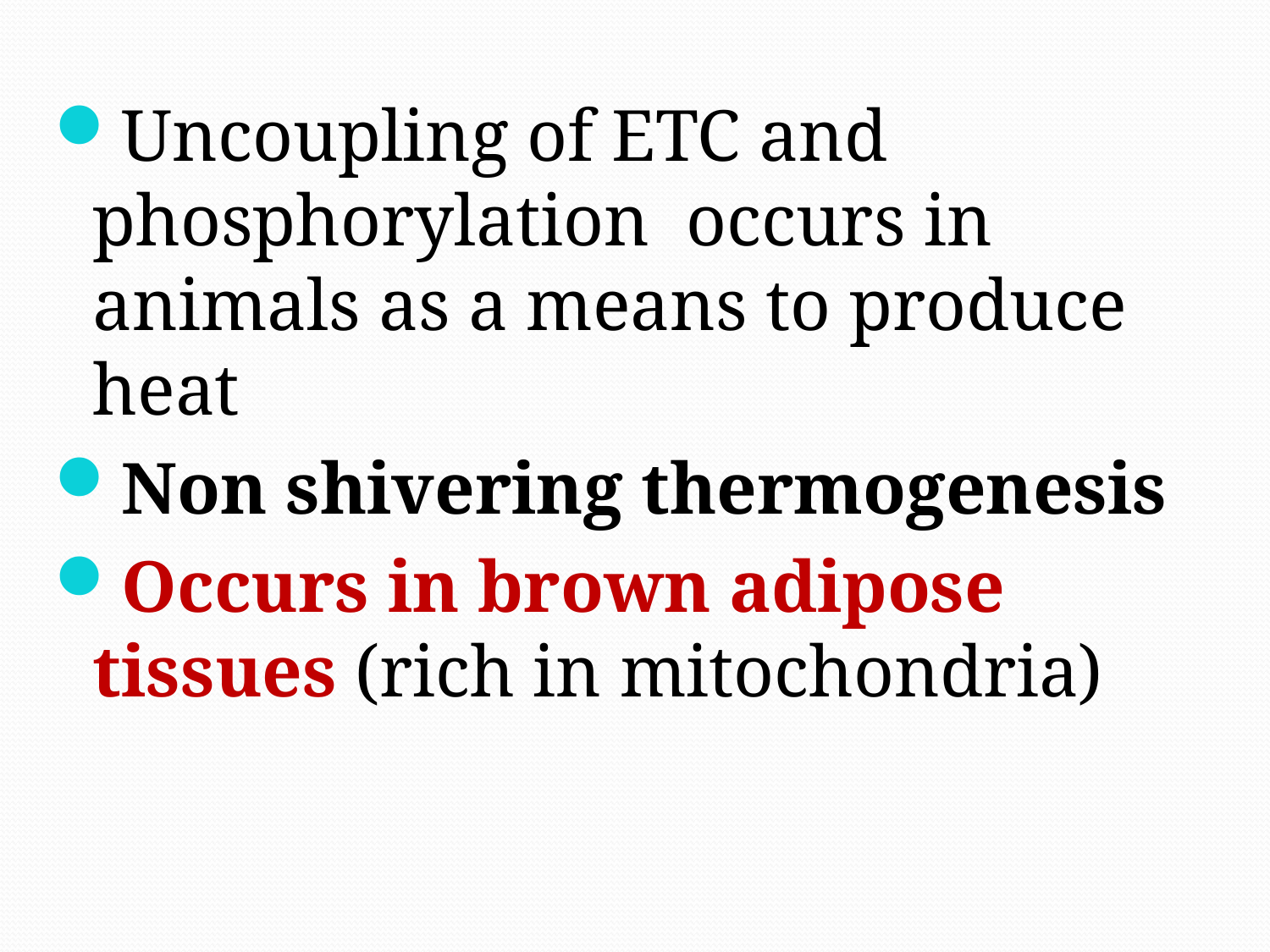

Uncoupling of ETC and phosphorylation  occurs in animals as a means to produce heat
Non shivering thermogenesis
Occurs in brown adipose tissues (rich in mitochondria)